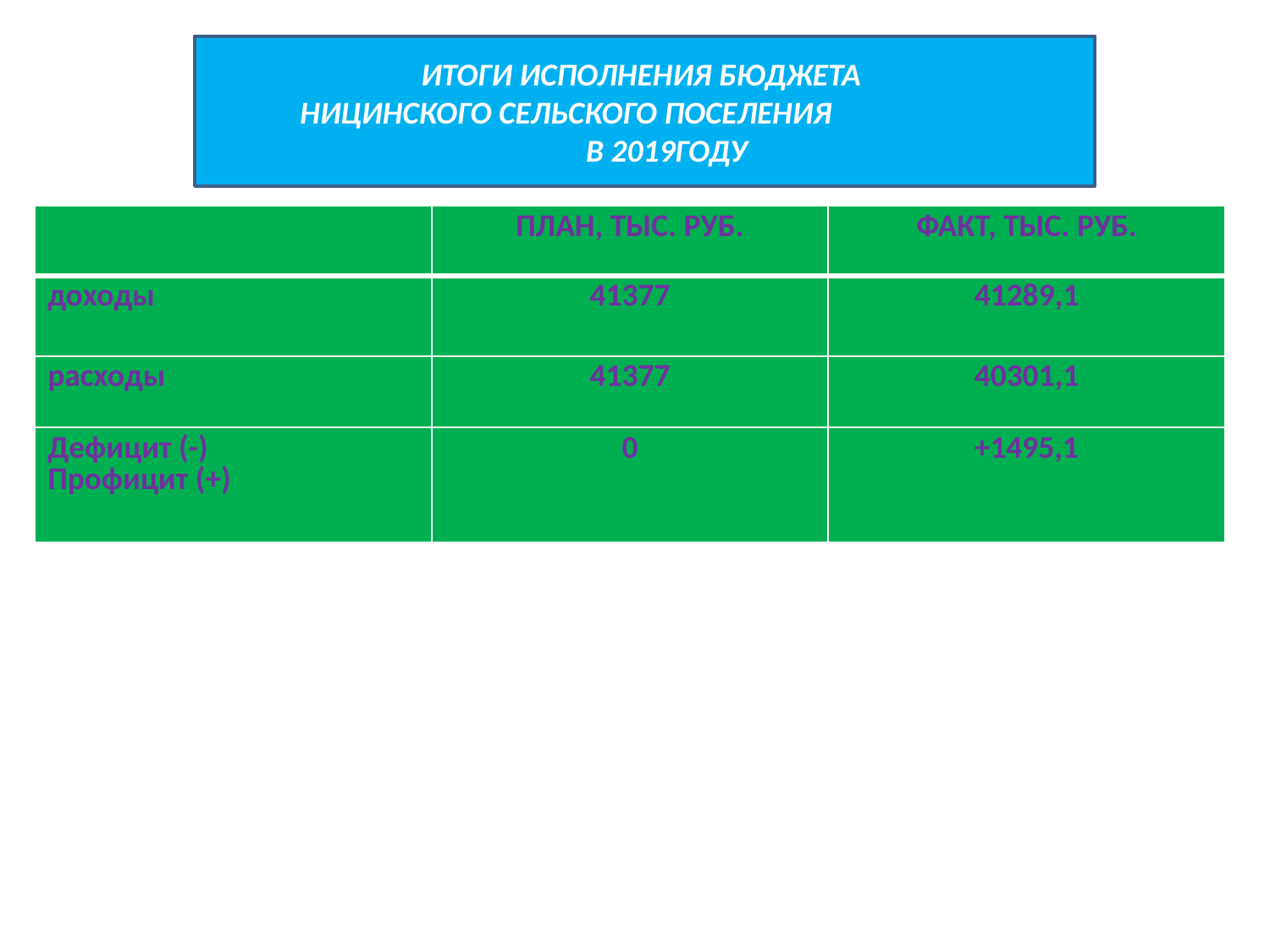

ИТОГИ ИСПОЛНЕНИЯ БЮДЖЕТА
НИЦИНСКОГО СЕЛЬСКОГО ПОСЕЛЕНИЯ
      В 2019ГОДУ
#
|  | ПЛАН, ТЫС. РУБ. | ФАКТ, ТЫС. РУБ. |
| --- | --- | --- |
| доходы | 41377 | 41289,1 |
| расходы | 41377 | 40301,1 |
| Дефицит (-) Профицит (+) | 0 | +1495,1 |